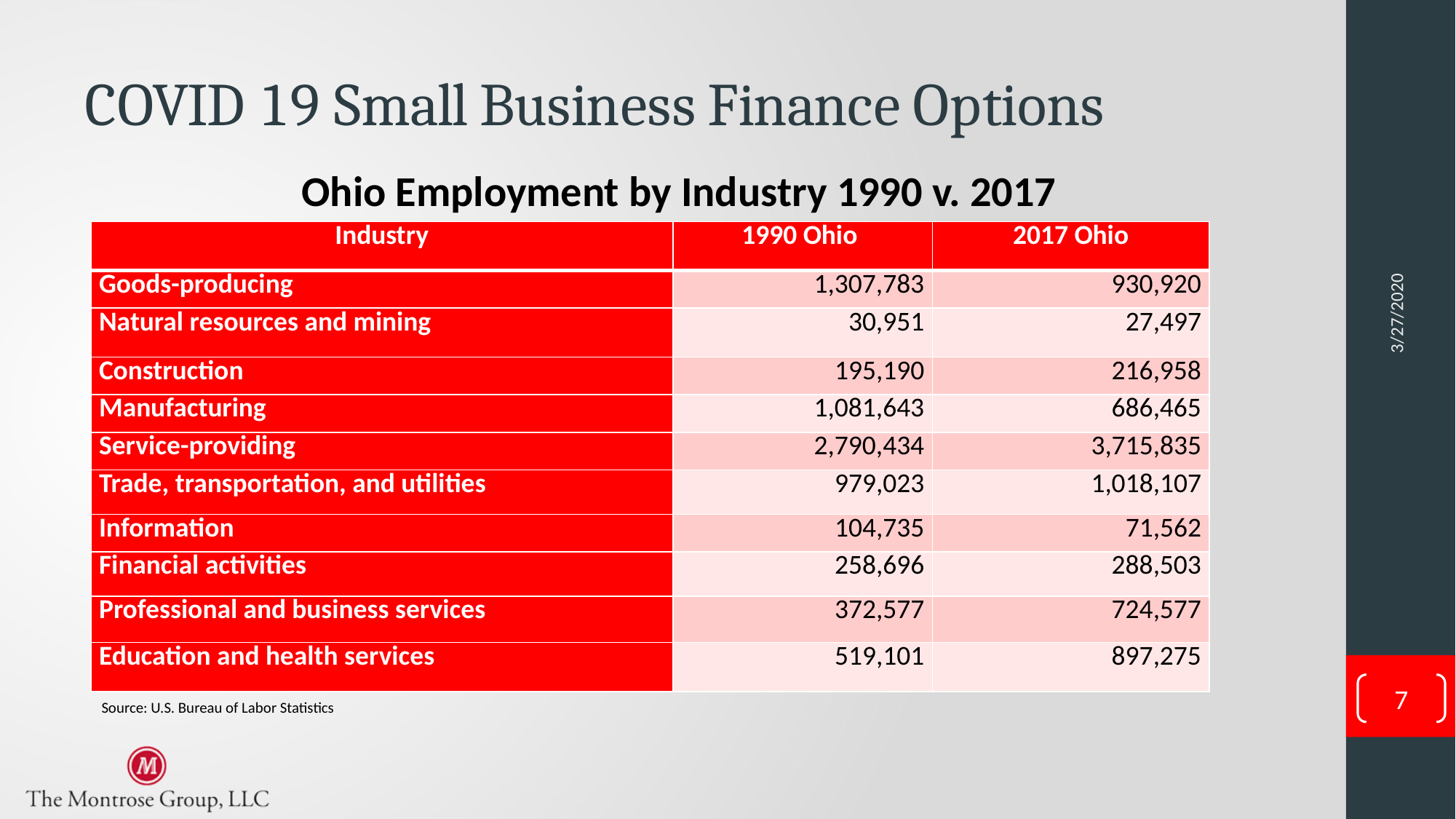

# COVID 19 Small Business Finance Options
Ohio Employment by Industry 1990 v. 2017
3/27/2020
| Industry | 1990 Ohio | 2017 Ohio |
| --- | --- | --- |
| Goods-producing | 1,307,783 | 930,920 |
| Natural resources and mining | 30,951 | 27,497 |
| Construction | 195,190 | 216,958 |
| Manufacturing | 1,081,643 | 686,465 |
| Service-providing | 2,790,434 | 3,715,835 |
| Trade, transportation, and utilities | 979,023 | 1,018,107 |
| Information | 104,735 | 71,562 |
| Financial activities | 258,696 | 288,503 |
| Professional and business services | 372,577 | 724,577 |
| Education and health services | 519,101 | 897,275 |
7
Source: U.S. Bureau of Labor Statistics